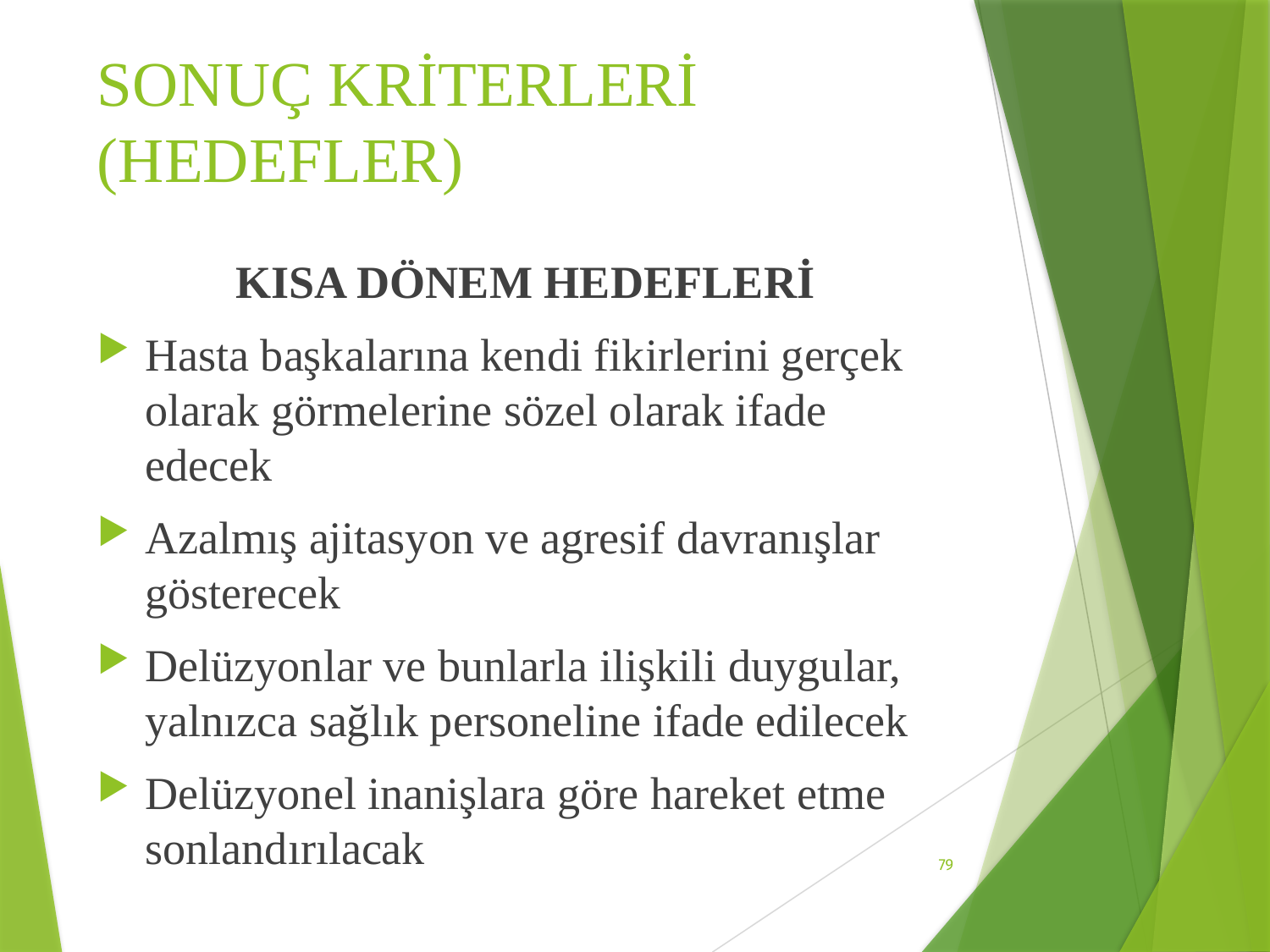

# SONUÇ KRİTERLERİ (HEDEFLER)
KISA DÖNEM HEDEFLERİ
Hasta başkalarına kendi fikirlerini gerçek olarak görmelerine sözel olarak ifade edecek
Azalmış ajitasyon ve agresif davranışlar gösterecek
Delüzyonlar ve bunlarla ilişkili duygular, yalnızca sağlık personeline ifade edilecek
Delüzyonel inanişlara göre hareket etme sonlandırılacak

79